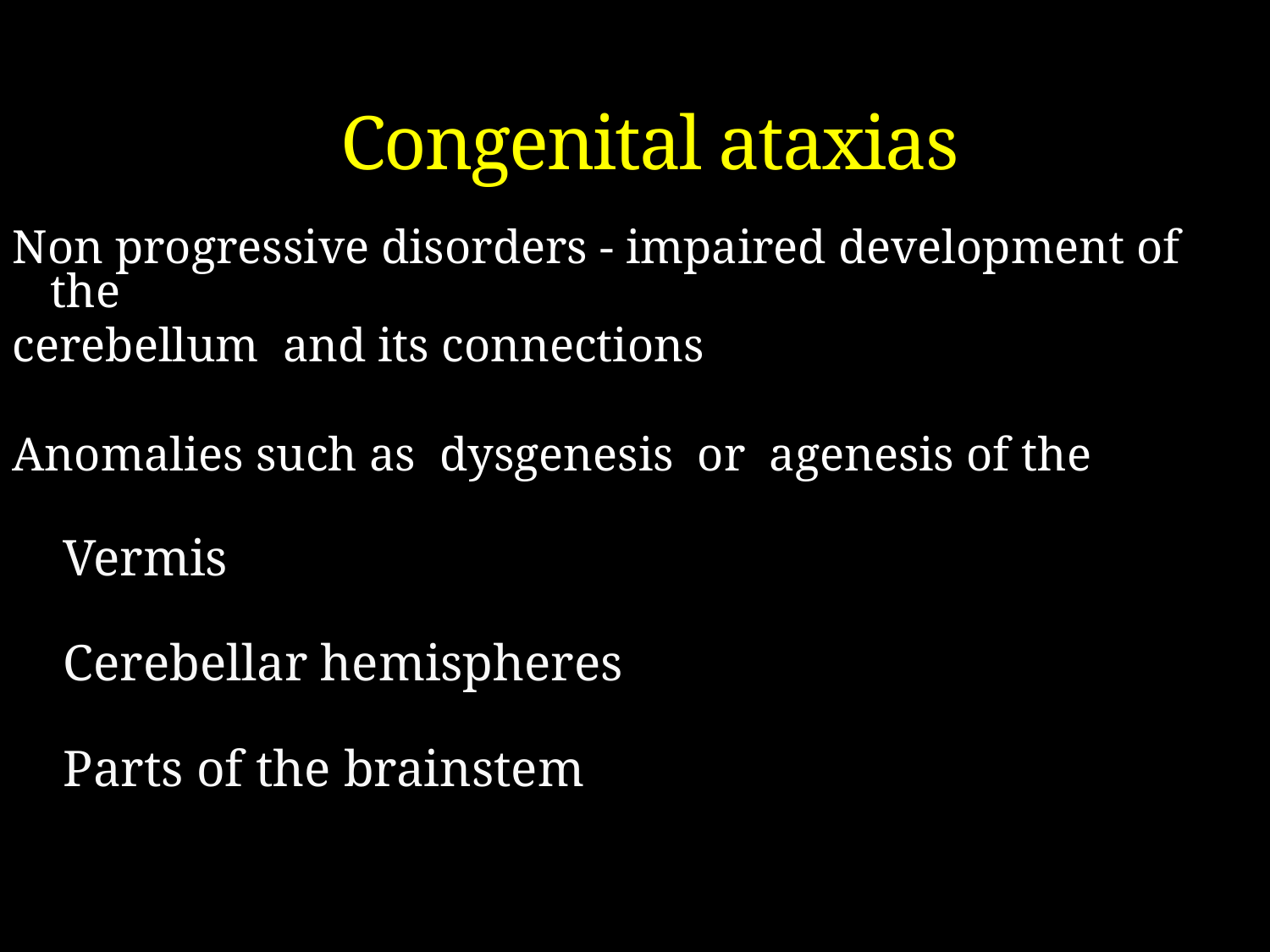

# Congenital ataxias
Non progressive disorders - impaired development of the
cerebellum  and its connections

Anomalies such as  dysgenesis  or  agenesis of the

Vermis

Cerebellar hemispheres

Parts of the brainstem